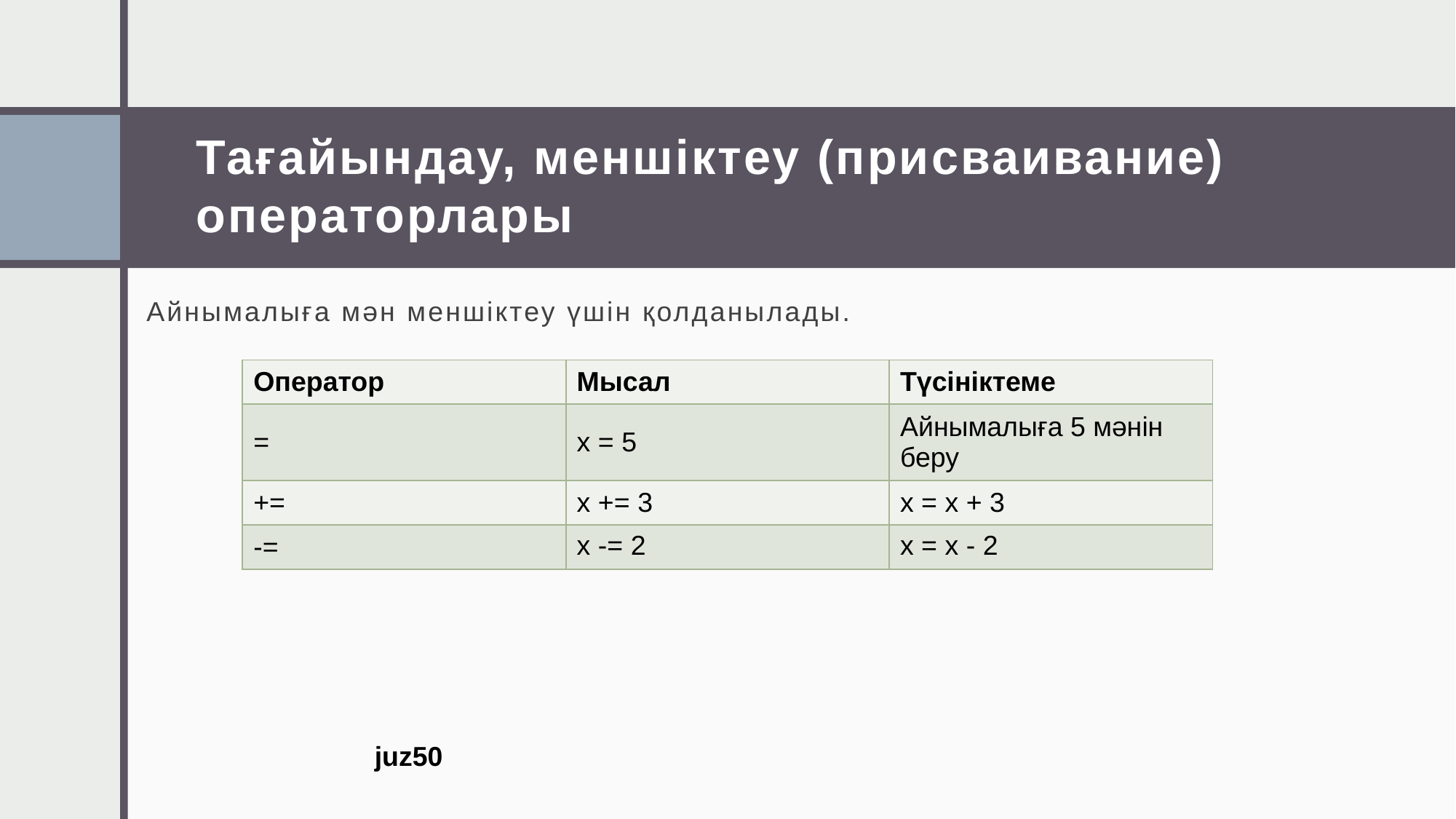

# Тағайындау, меншіктеу (присваивание) операторлары
Айнымалыға мән меншіктеу үшін қолданылады.

| Оператор | Мысал | Түсініктеме |
| --- | --- | --- |
| = | x = 5 | Айнымалыға 5 мәнін беру |
| += | x += 3 | x = x + 3 |
| -= | x -= 2 | x = x - 2 |
juz50